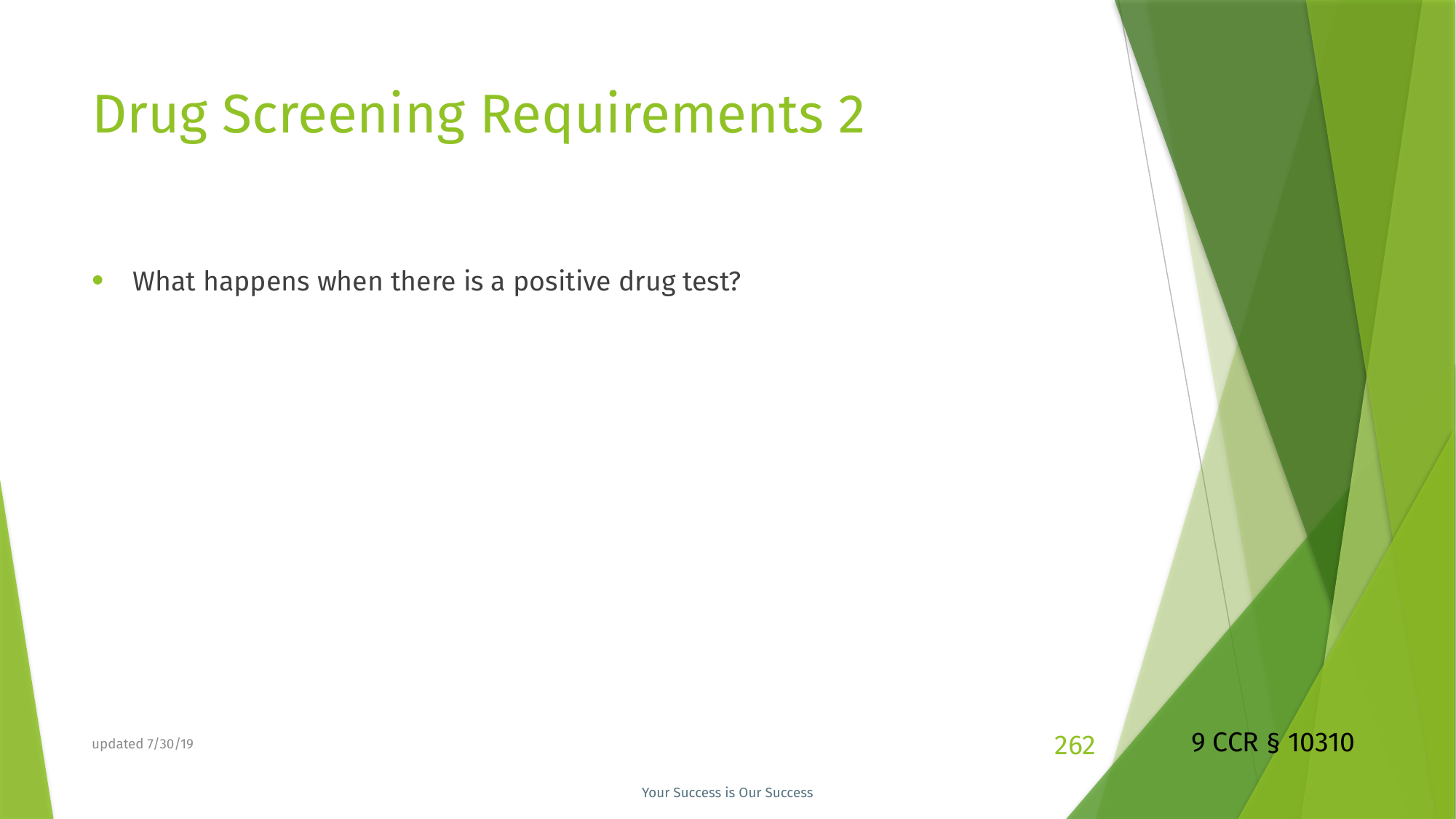

# Drug Screening Requirements 2
What happens when there is a positive drug test?
9 CCR § 10310
updated 7/30/19
262